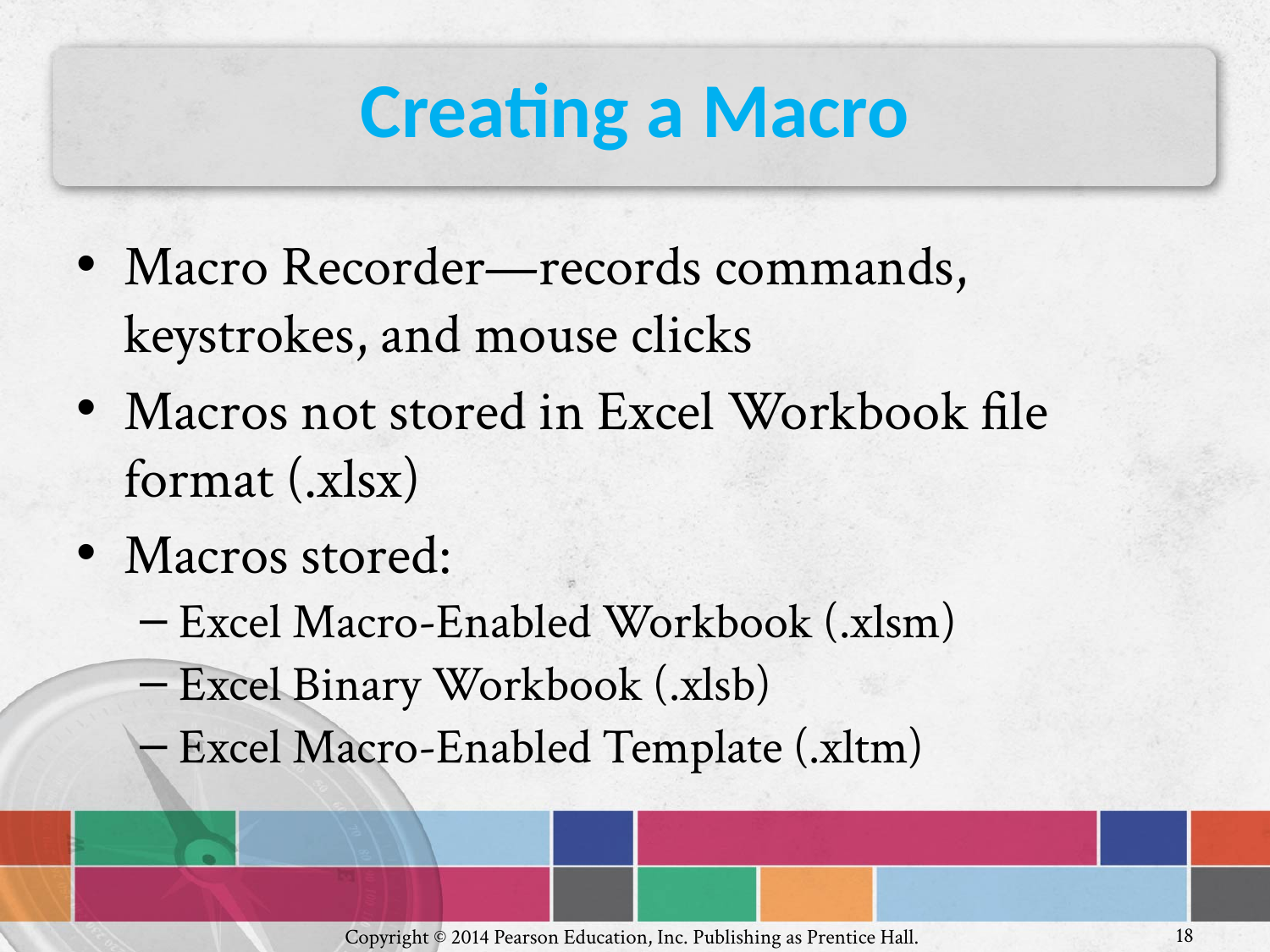

# Creating a Macro
Macro Recorder—records commands, keystrokes, and mouse clicks
Macros not stored in Excel Workbook file format (.xlsx)
Macros stored:
Excel Macro-Enabled Workbook (.xlsm)
Excel Binary Workbook (.xlsb)
Excel Macro-Enabled Template (.xltm)

Copyright © 2014 Pearson Education, Inc. Publishing as Prentice Hall.

18